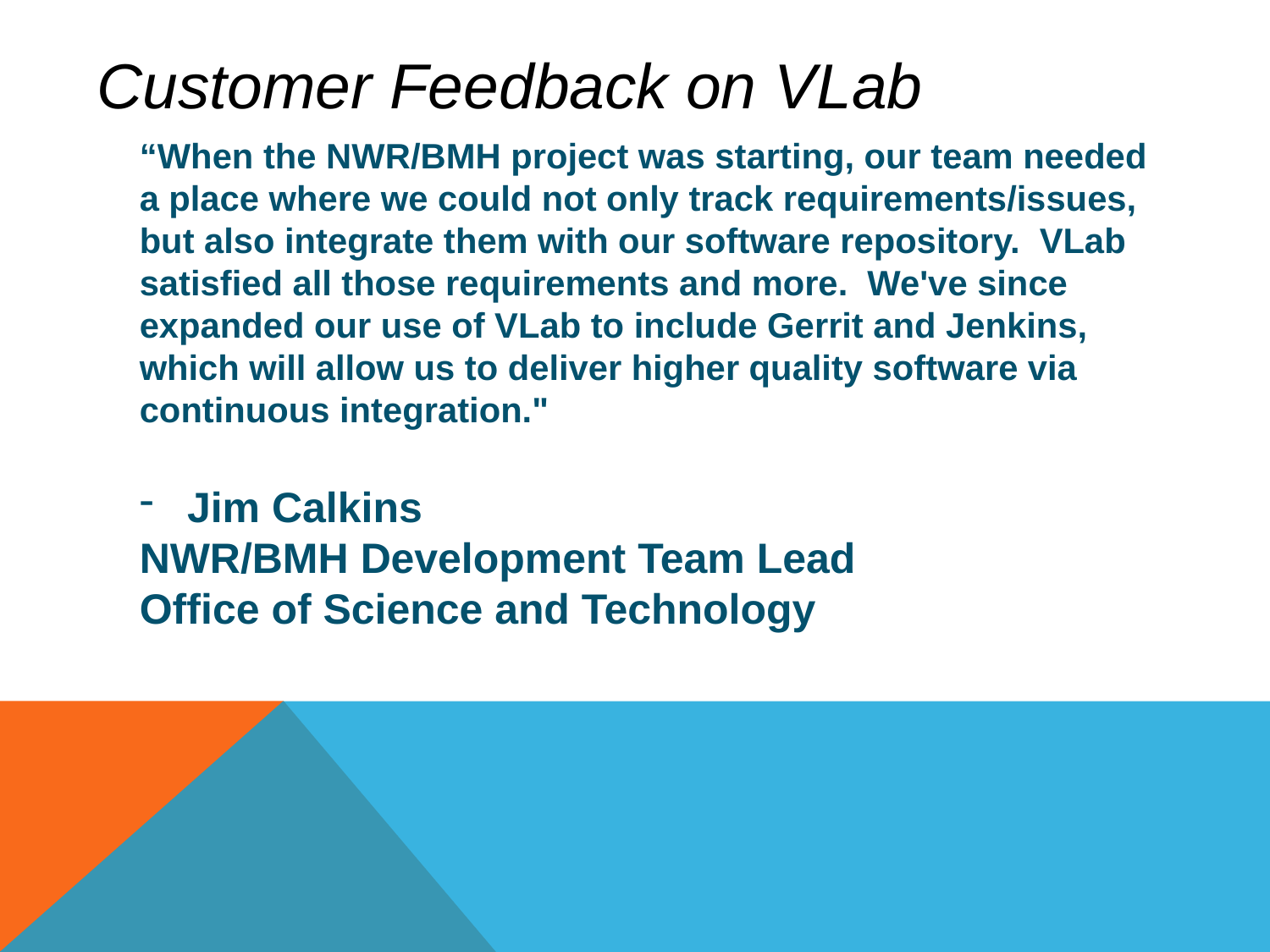

Customer Feedback on VLab

“When the NWR/BMH project was starting, our team needed a place where we could not only track requirements/issues, but also integrate them with our software repository.  VLab satisfied all those requirements and more.  We've since expanded our use of VLab to include Gerrit and Jenkins, which will allow us to deliver higher quality software via continuous integration."

Jim Calkins
NWR/BMH Development Team Lead
Office of Science and Technology